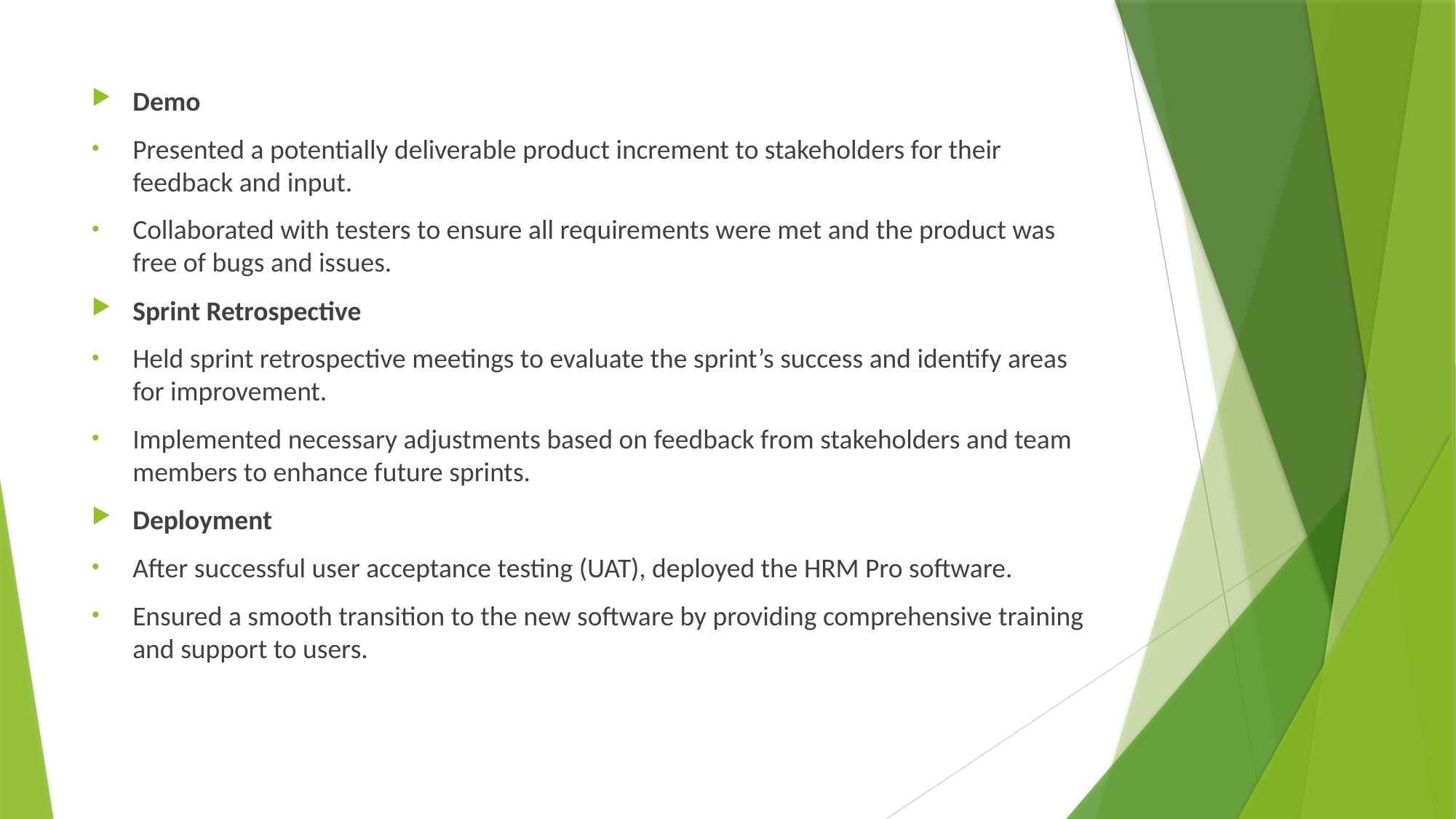

Demo
Presented a potentially deliverable product increment to stakeholders for their feedback and input.
Collaborated with testers to ensure all requirements were met and the product was free of bugs and issues.
Sprint Retrospective
Held sprint retrospective meetings to evaluate the sprint’s success and identify areas for improvement.
Implemented necessary adjustments based on feedback from stakeholders and team members to enhance future sprints.
Deployment
After successful user acceptance testing (UAT), deployed the HRM Pro software.
Ensured a smooth transition to the new software by providing comprehensive training and support to users.